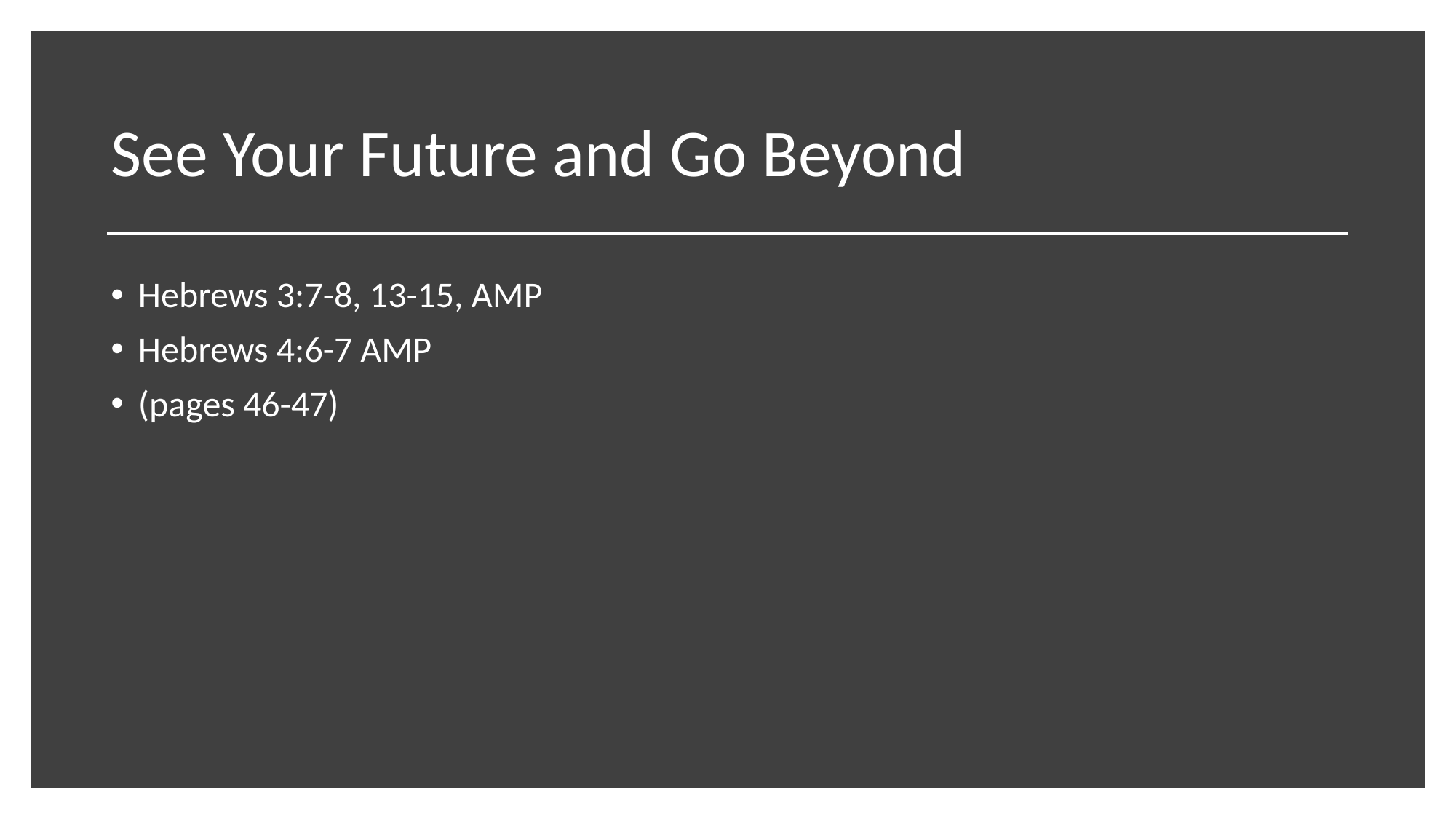

# See Your Future and Go Beyond
Hebrews 3:7-8, 13-15, AMP
Hebrews 4:6-7 AMP
(pages 46-47)